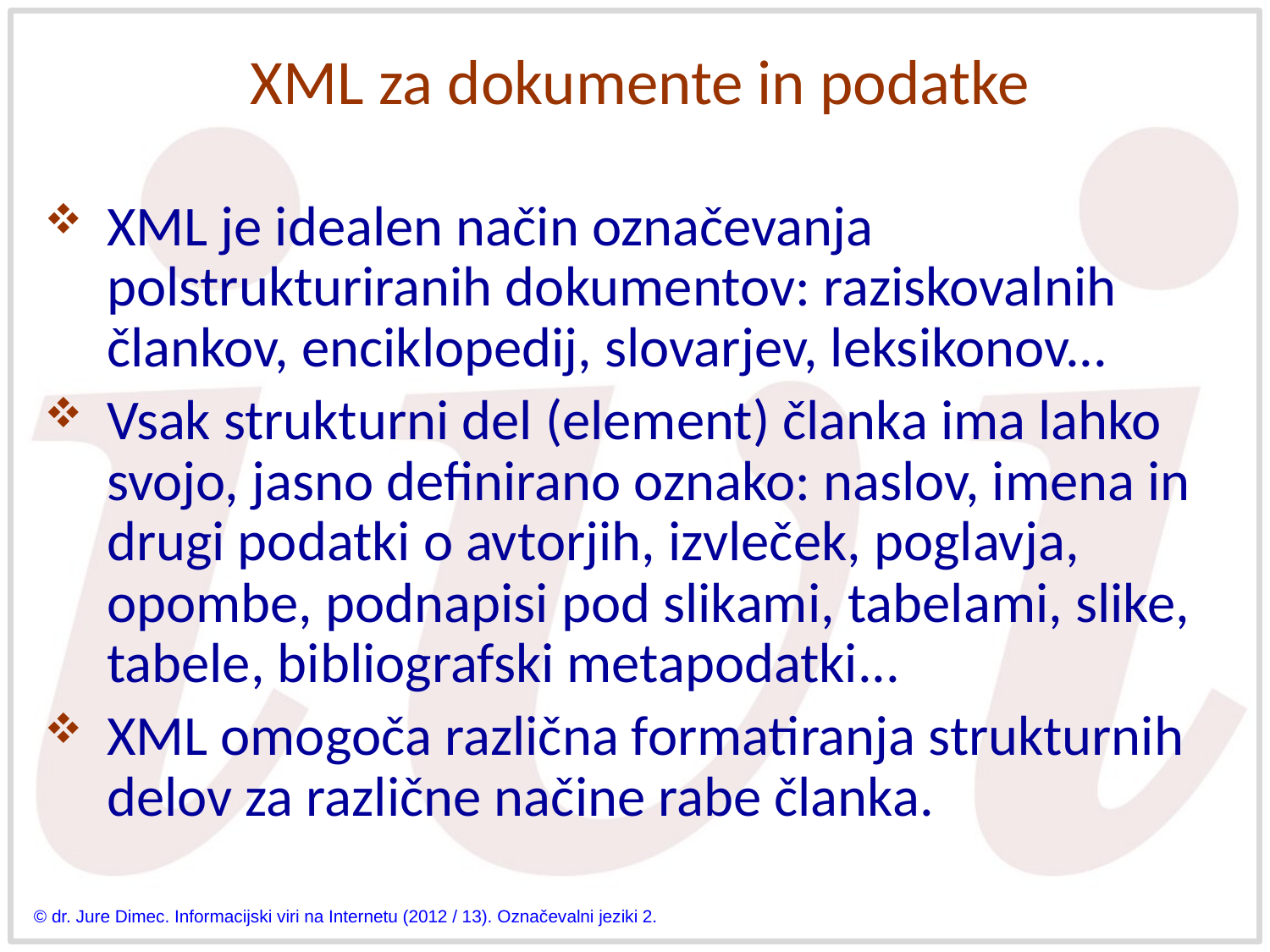

# XML za dokumente in podatke
XML je idealen način označevanja polstrukturiranih dokumentov: raziskovalnih člankov, enciklopedij, slovarjev, leksikonov...
Vsak strukturni del (element) članka ima lahko svojo, jasno definirano oznako: naslov, imena in drugi podatki o avtorjih, izvleček, poglavja, opombe, podnapisi pod slikami, tabelami, slike, tabele, bibliografski metapodatki...
XML omogoča različna formatiranja strukturnih delov za različne načine rabe članka.
© dr. Jure Dimec. Informacijski viri na Internetu (2012 / 13). Označevalni jeziki 2.